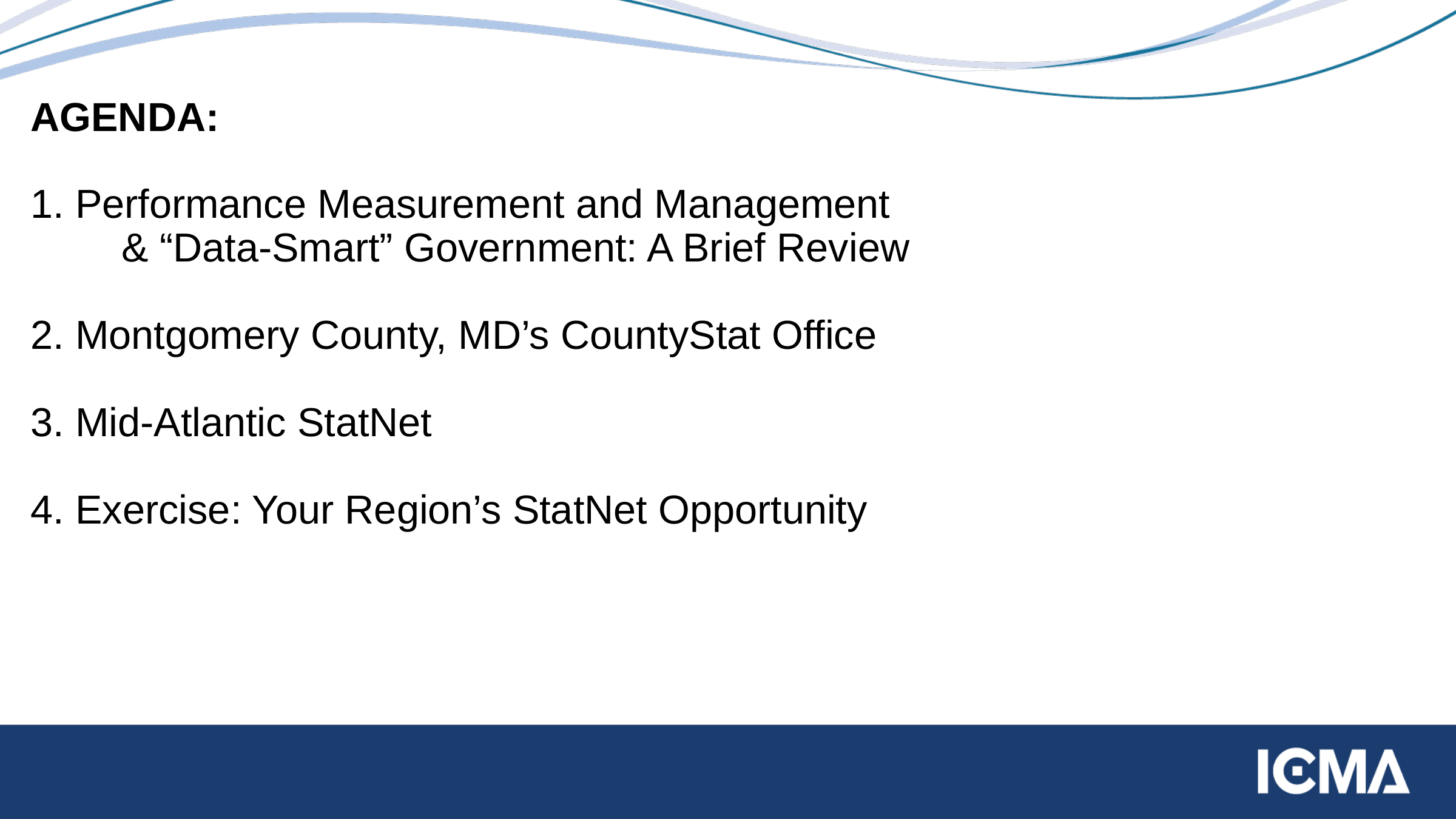

# AGENDA: 1. Performance Measurement and Management & “Data-Smart” Government: A Brief Review 2. Montgomery County, MD’s CountyStat Office 3. Mid-Atlantic StatNet 4. Exercise: Your Region’s StatNet Opportunity